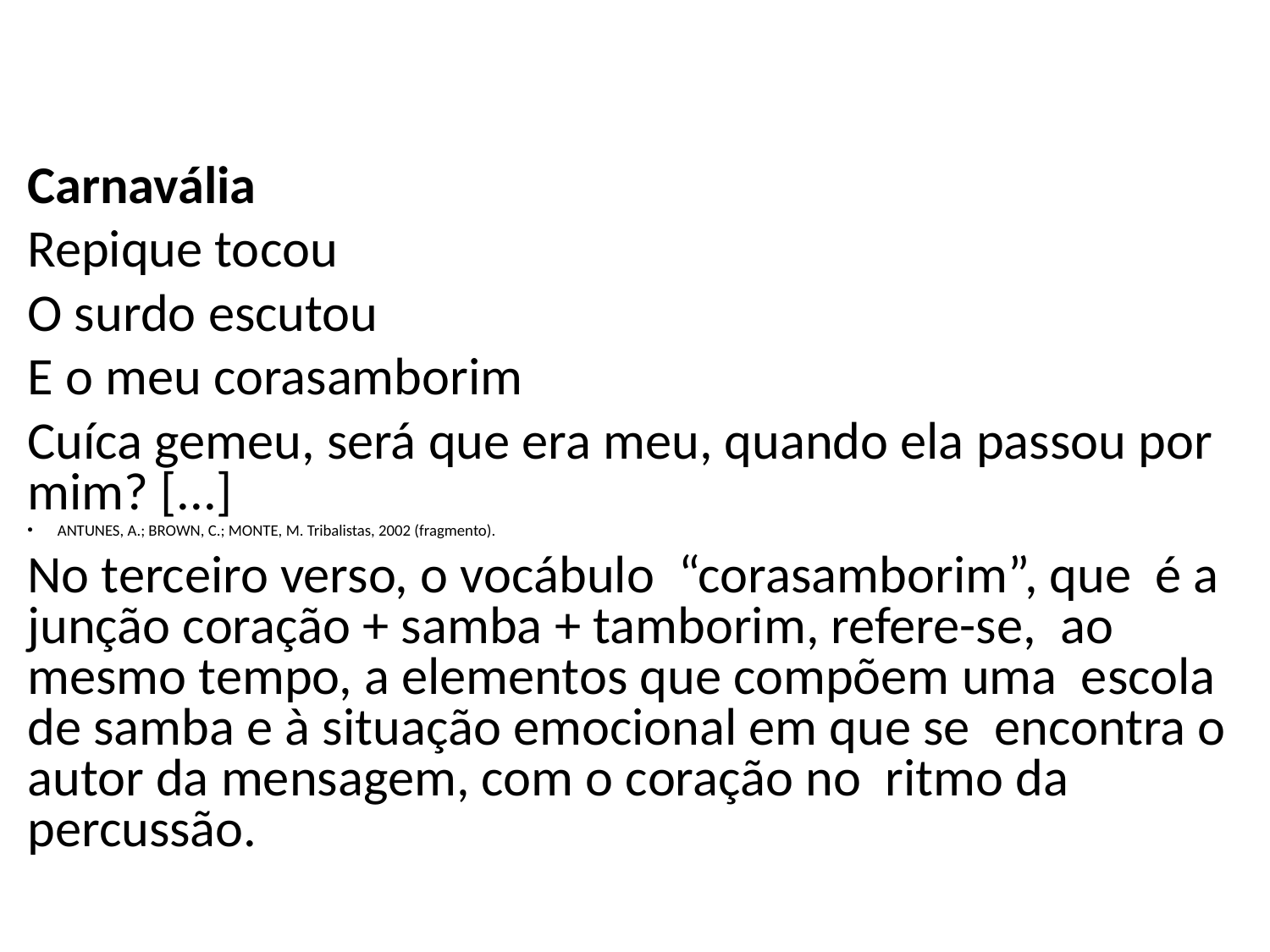

Carnavália
Repique tocou
O surdo escutou
E o meu corasamborim
Cuíca gemeu, será que era meu, quando ela passou por mim? [...]
ANTUNES, A.; BROWN, C.; MONTE, M. Tribalistas, 2002 (fragmento).
No terceiro verso, o vocábulo  “corasamborim”, que  é a junção coração + samba + tamborim, refere-se,  ao mesmo tempo, a elementos que compõem uma  escola de samba e à situação emocional em que se  encontra o autor da mensagem, com o coração no  ritmo da percussão.